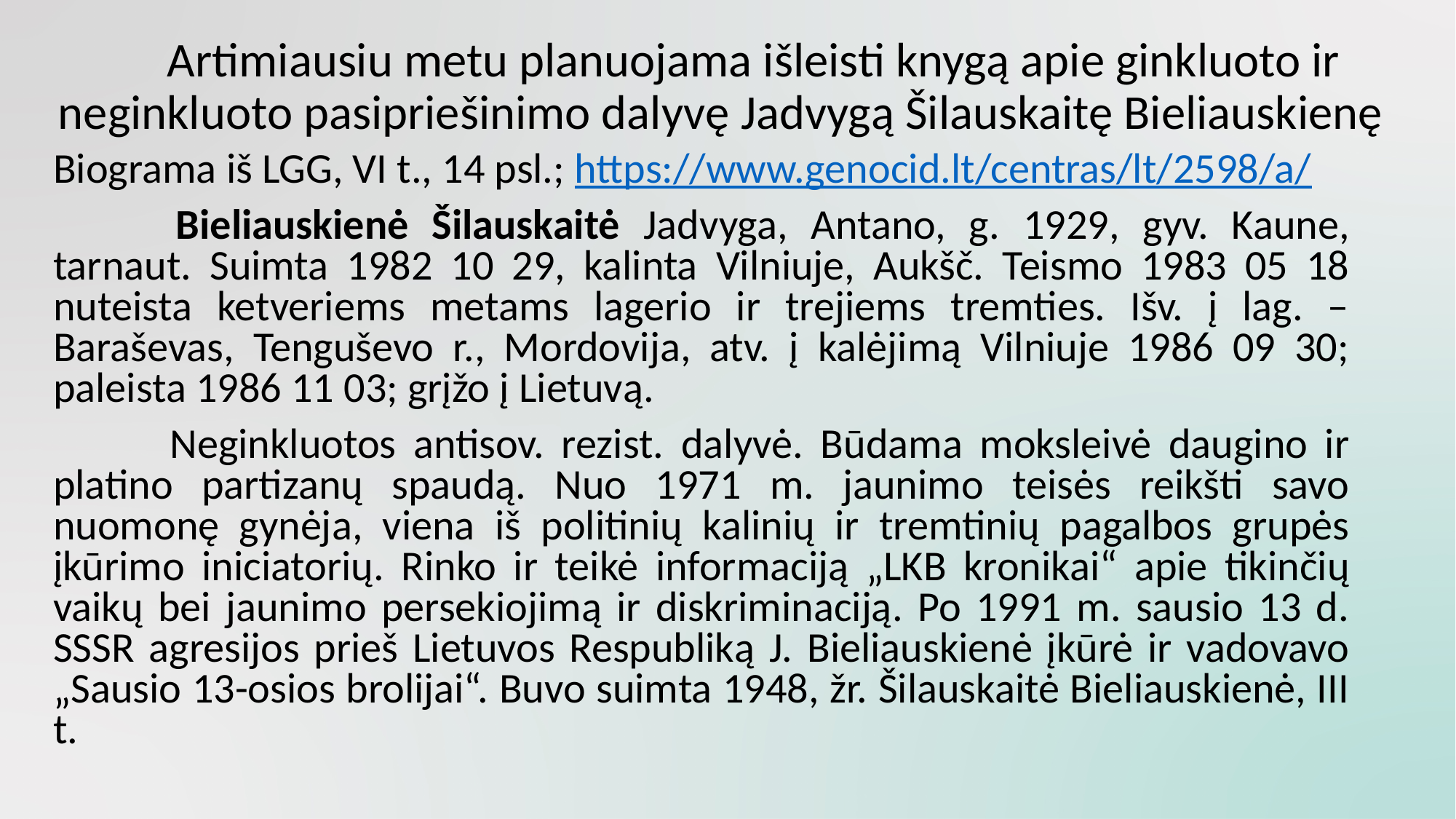

# Artimiausiu metu planuojama išleisti knygą apie ginkluoto ir neginkluoto pasipriešinimo dalyvę Jadvygą Šilauskaitę Bieliauskienę
	Biograma iš LGG, VI t., 14 psl.; https://www.genocid.lt/centras/lt/2598/a/
	 	Bieliauskienė Šilauskaitė Jadvyga, Antano, g. 1929, gyv. Kaune, tarnaut. Suimta 1982 10 29, kalinta Vilniuje, Aukšč. Teismo 1983 05 18 nuteista ketveriems metams lagerio ir trejiems tremties. Išv. į lag. –Baraševas, Tenguševo r., Mordovija, atv. į kalėjimą Vilniuje 1986 09 30; paleista 1986 11 03; grįžo į Lietuvą.
	 	Neginkluotos antisov. rezist. dalyvė. Būdama moksleivė daugino ir platino partizanų spaudą. Nuo 1971 m. jaunimo teisės reikšti savo nuomonę gynėja, viena iš politinių kalinių ir tremtinių pagalbos grupės įkūrimo iniciatorių. Rinko ir teikė informaciją „LKB kronikai“ apie tikinčių vaikų bei jaunimo persekiojimą ir diskriminaciją. Po 1991 m. sausio 13 d. SSSR agresijos prieš Lietuvos Respubliką J. Bieliauskienė įkūrė ir vadovavo „Sausio 13-osios brolijai“. Buvo suimta 1948, žr. Šilauskaitė Bieliauskienė, III t.